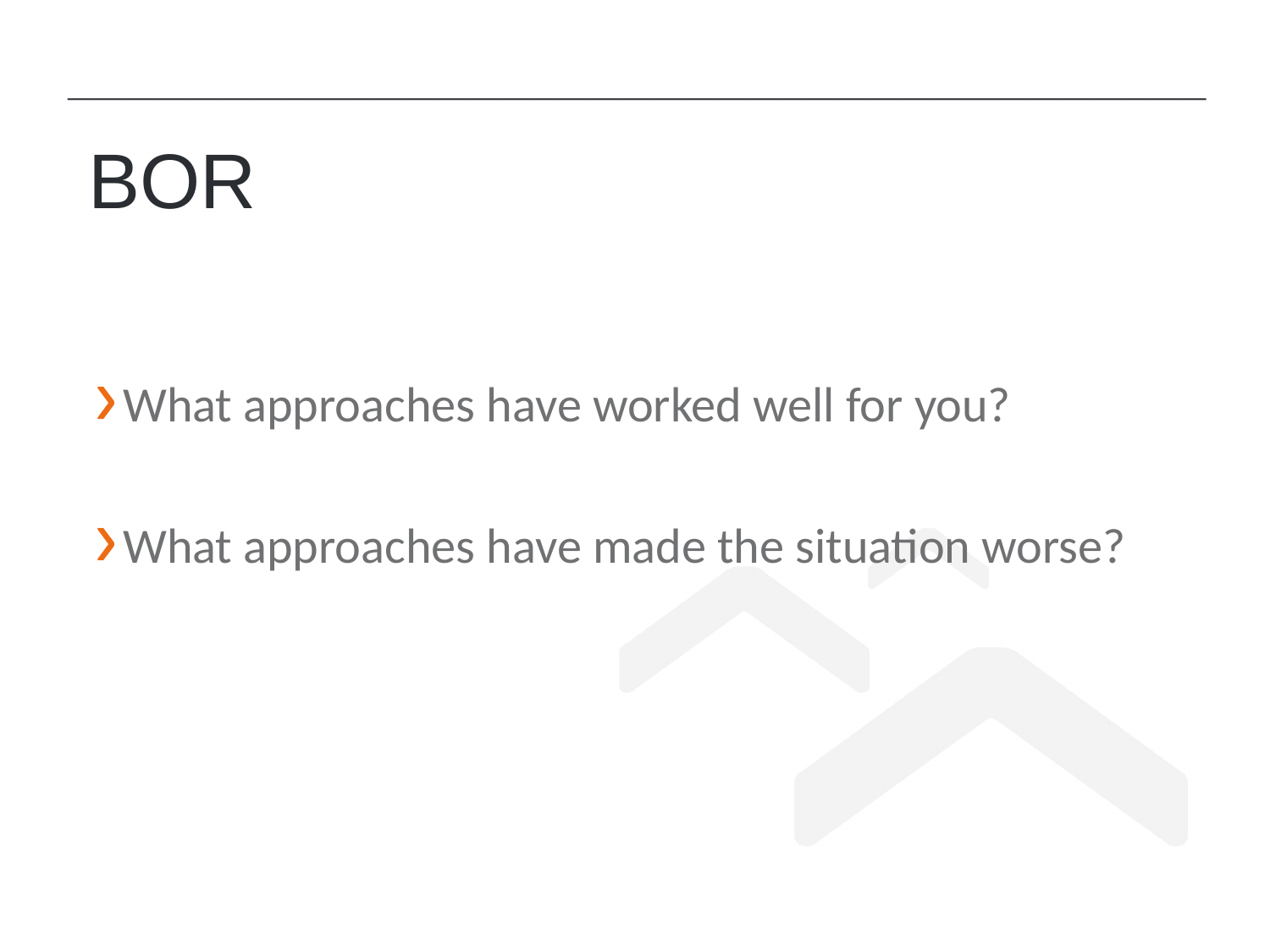

# BOR

What approaches have worked well for you?

What approaches have made the situation worse?